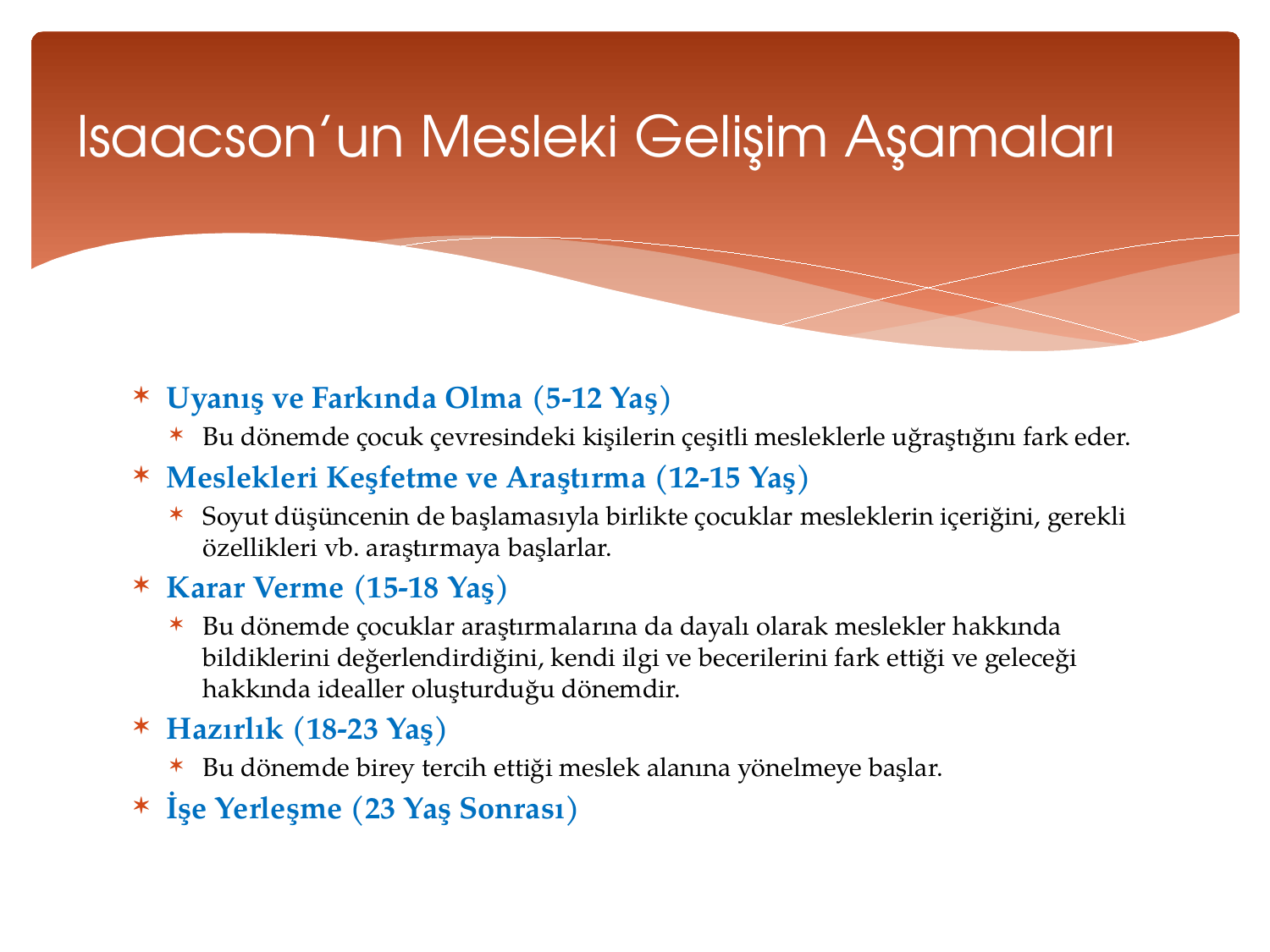

# Isaacson’un Mesleki Gelişim Aşamaları
Uyanış ve Farkında Olma (5-12 Yaş)
Bu dönemde çocuk çevresindeki kişilerin çeşitli mesleklerle uğraştığını fark eder.
Meslekleri Keşfetme ve Araştırma (12-15 Yaş)
Soyut düşüncenin de başlamasıyla birlikte çocuklar mesleklerin içeriğini, gerekli özellikleri vb. araştırmaya başlarlar.
Karar Verme (15-18 Yaş)
Bu dönemde çocuklar araştırmalarına da dayalı olarak meslekler hakkında bildiklerini değerlendirdiğini, kendi ilgi ve becerilerini fark ettiği ve geleceği hakkında idealler oluşturduğu dönemdir.
Hazırlık (18-23 Yaş)
Bu dönemde birey tercih ettiği meslek alanına yönelmeye başlar.
İşe Yerleşme (23 Yaş Sonrası)